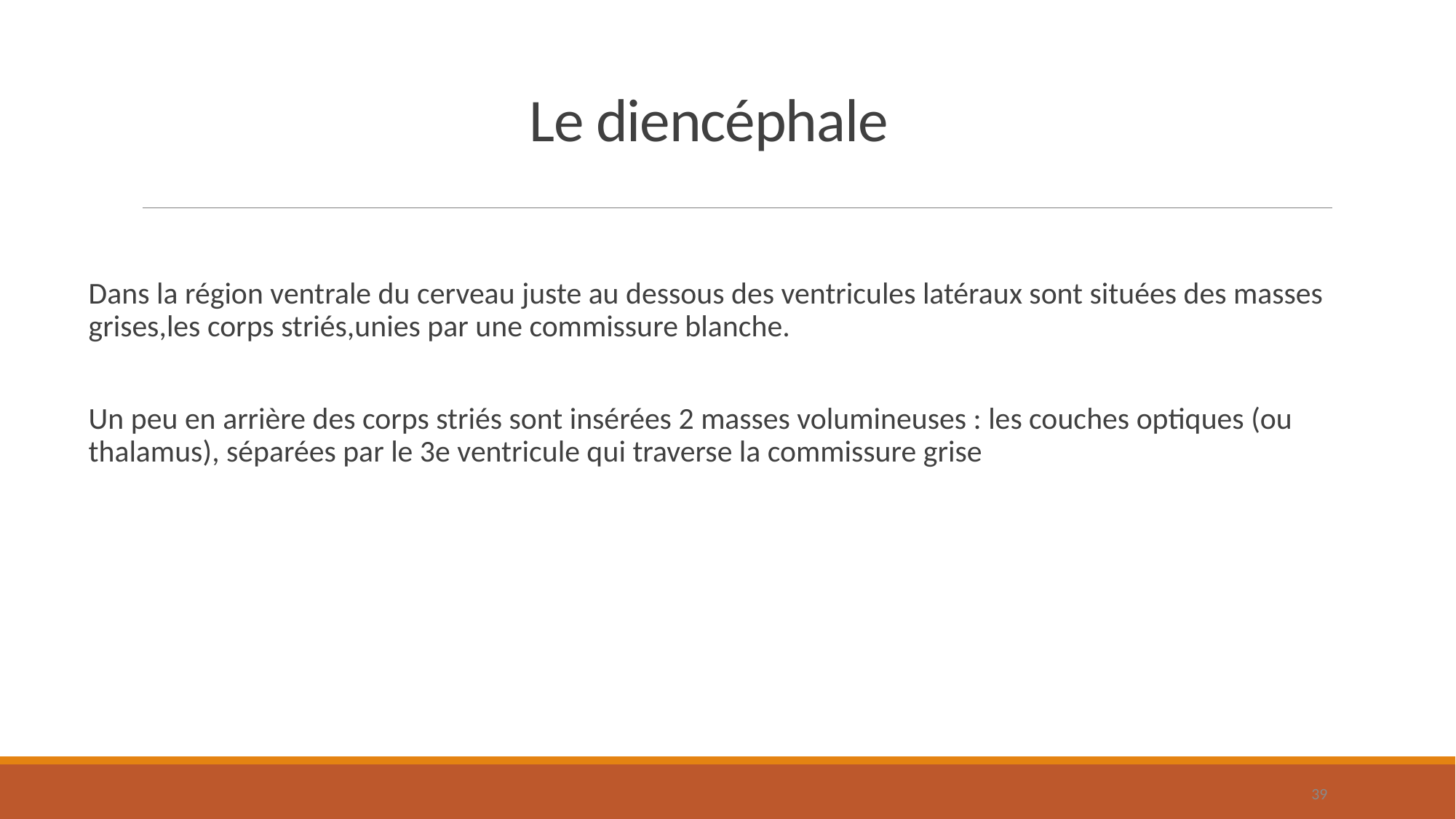

# Le diencéphale

Dans la région ventrale du cerveau juste au dessous des ventricules latéraux sont situées des masses grises,les corps striés,unies par une commissure blanche.

Un peu en arrière des corps striés sont insérées 2 masses volumineuses : les couches optiques (ou thalamus), séparées par le 3e ventricule qui traverse la commissure grise
39